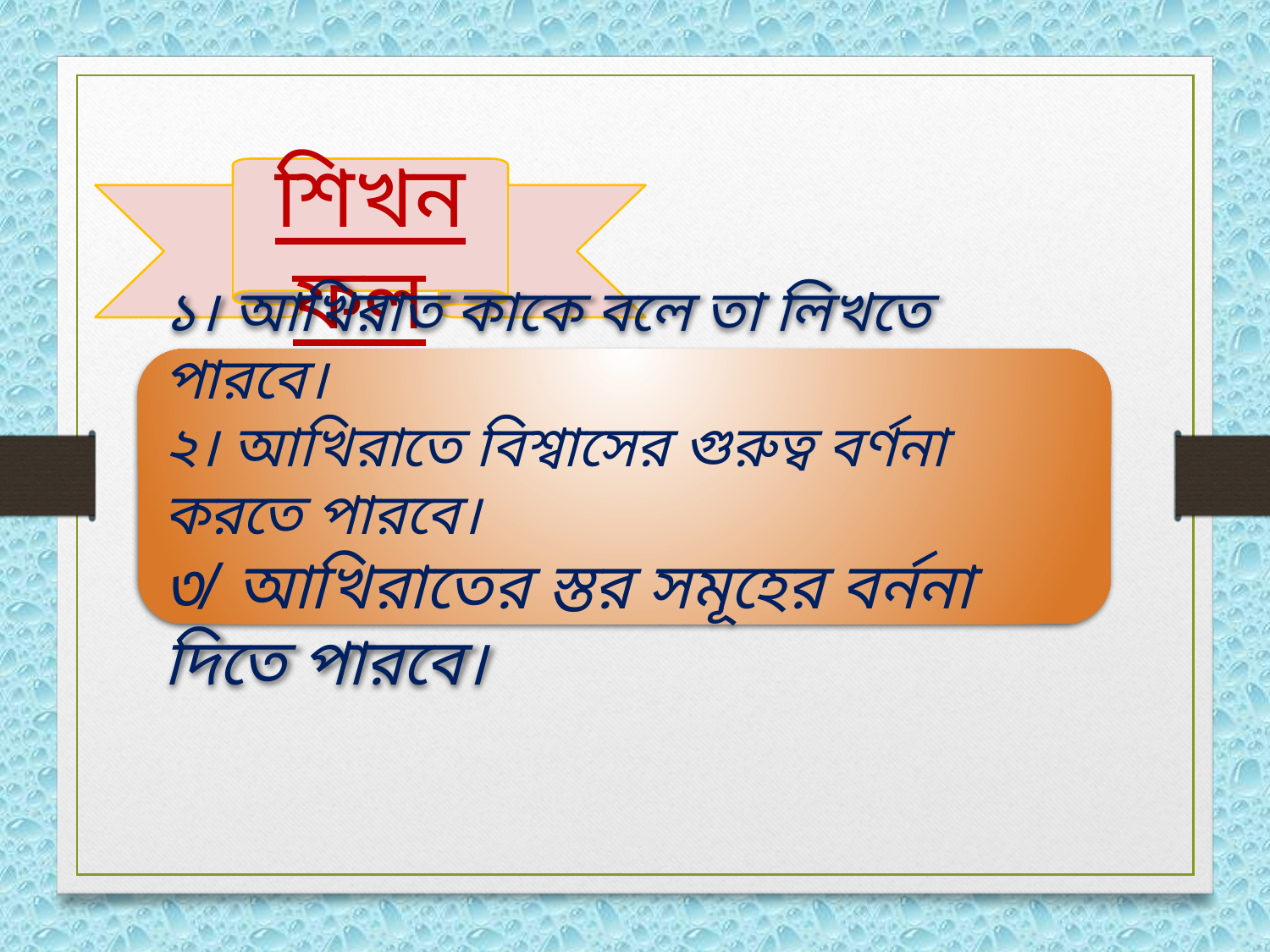

শিখনফল
১। আখিরাত কাকে বলে তা লিখতে পারবে।
২। আখিরাতে বিশ্বাসের গুরুত্ব বর্ণনা করতে পারবে।
৩/ আখিরাতের স্তর সমূহের বর্ননা দিতে পারবে।